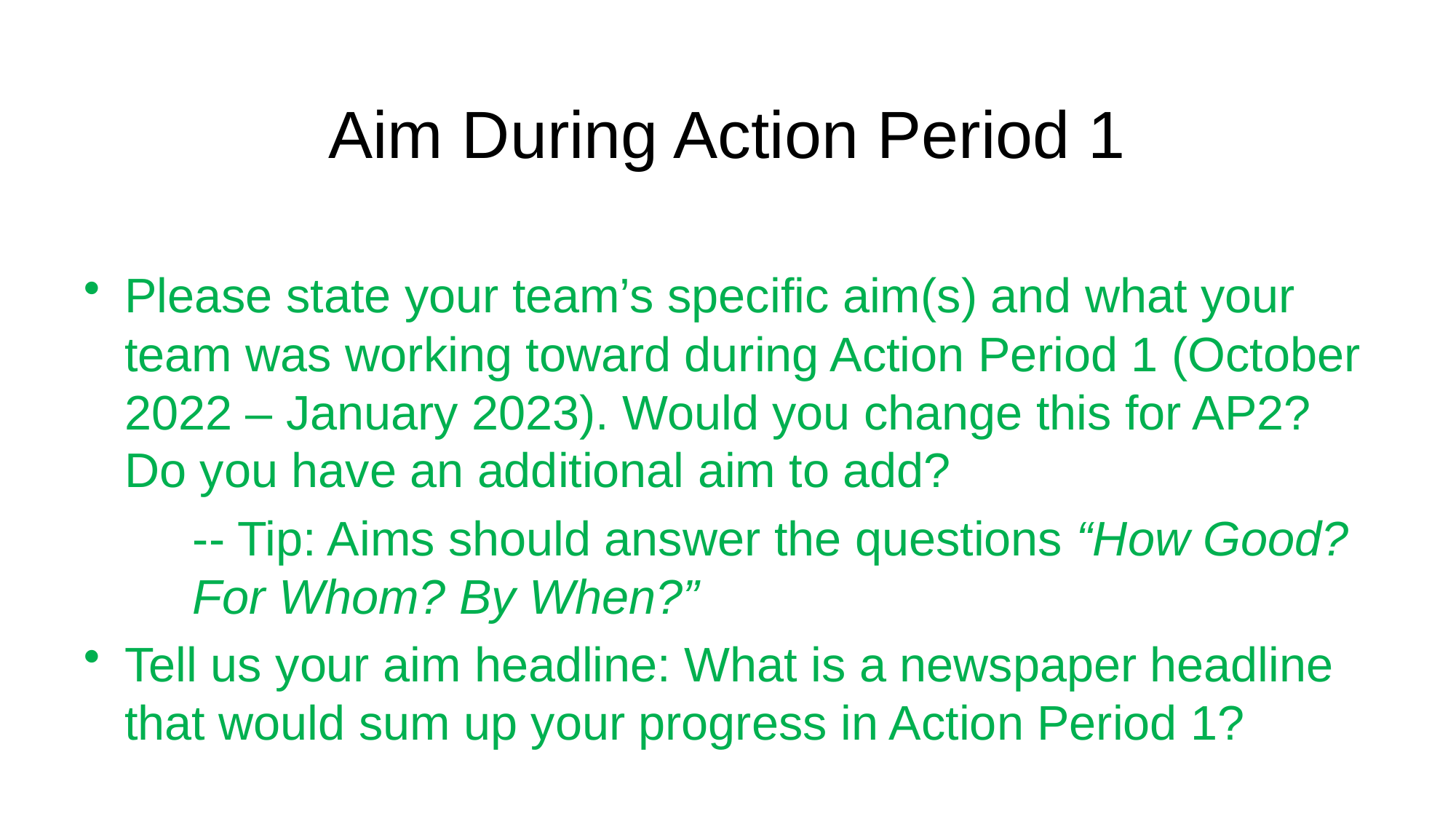

# Aim During Action Period 1

Please state your team’s specific aim(s) and what your team was working toward during Action Period 1 (October 2022 – January 2023). Would you change this for AP2? Do you have an additional aim to add?
	-- Tip: Aims should answer the questions “How Good? 	For Whom? By When?”
Tell us your aim headline: What is a newspaper headline that would sum up your progress in Action Period 1?